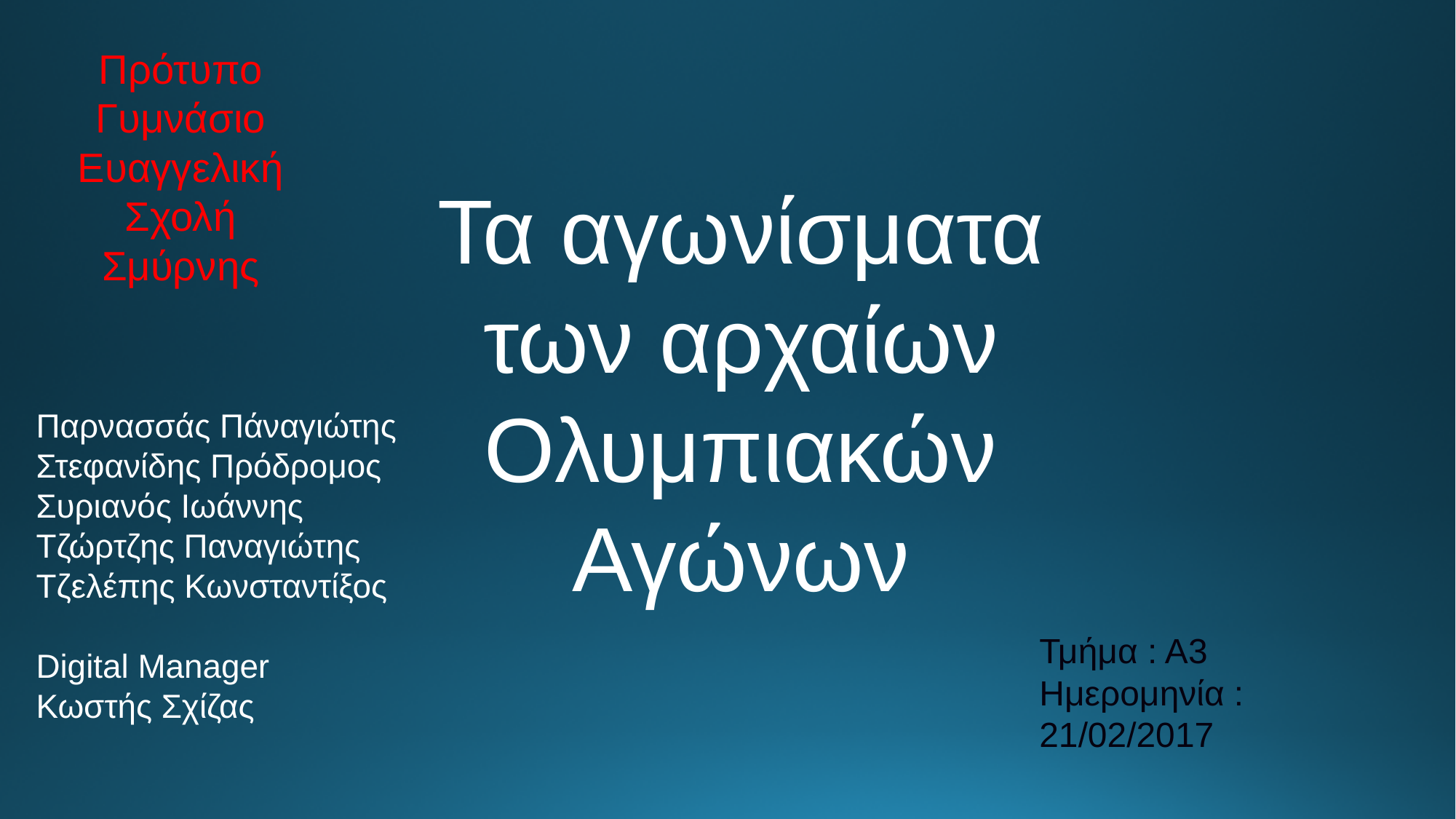

Πρότυπο Γυμνάσιο Ευαγγελική Σχολή Σμύρνης
Τα αγωνίσματα των αρχαίων Ολυμπιακών Αγώνων
Παρνασσάς Πάναγιώτης
Στεφανίδης Πρόδρομος
Συριανός Ιωάννης
Τζώρτζης Παναγιώτης
Τζελέπης Κωνσταντίξος

Digital Manager
Κωστής Σχίζας

Τμήμα : Α3
Ημερομηνία : 21/02/2017